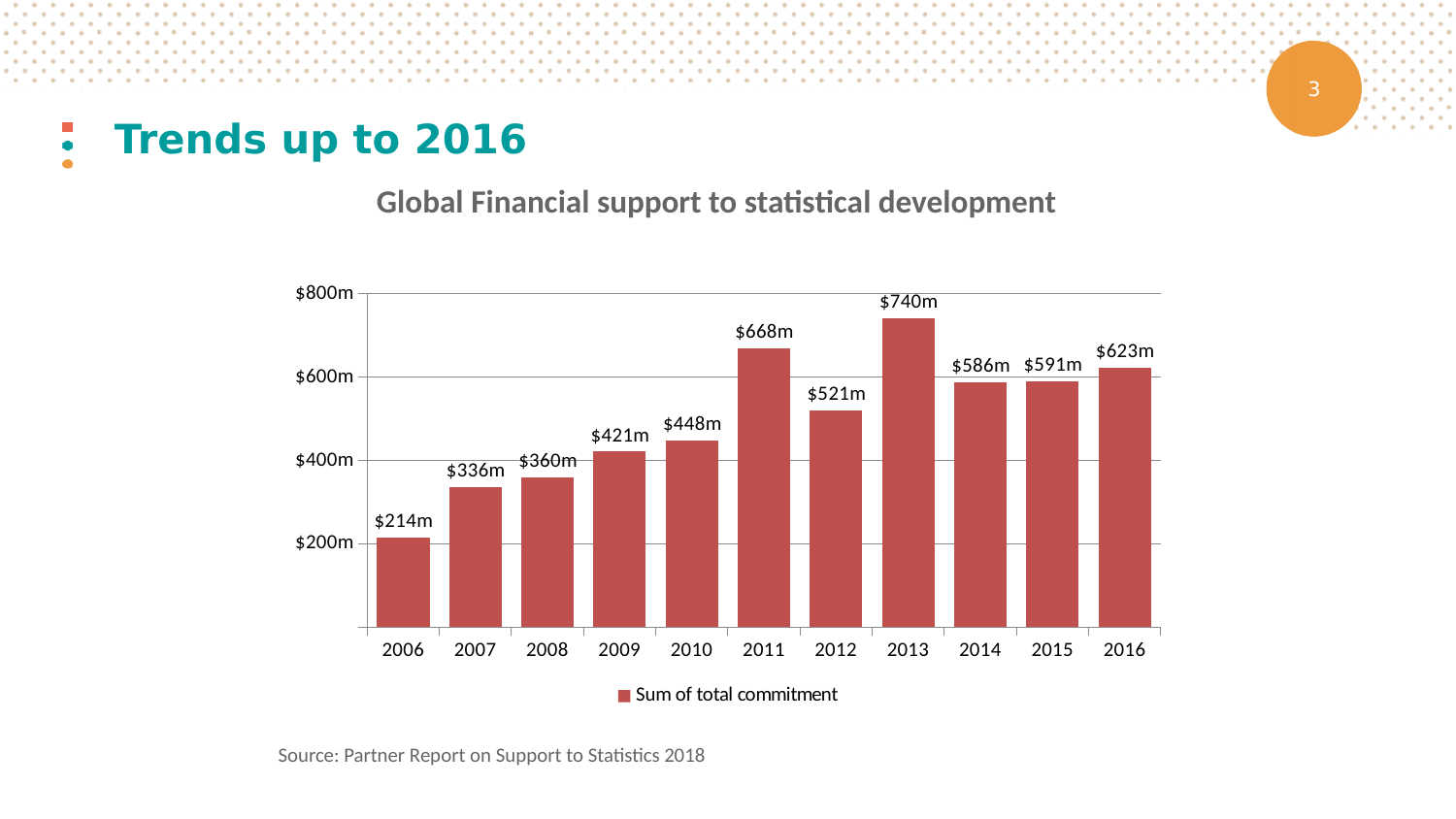

Trends up to 2016
Global Financial support to statistical development

### Chart

| Category | Sum of total commitment |
|---|---|
| 2006 | 213965580.96 |
| 2007 | 336425863.48 |
| 2008 | 359732434.19000006 |
| 2009 | 421151252.0900001 |
| 2010 | 447975089.8999999 |
| 2011 | 668493111.72 |
| 2012 | 520971499.99 |
| 2013 | 740330003.9100001 |
| 2014 | 586461616.2700001 |
| 2015 | 590631499.8605897 |
| 2016 | 623081571.079174 |

Source: Partner Report on Support to Statistics 2018